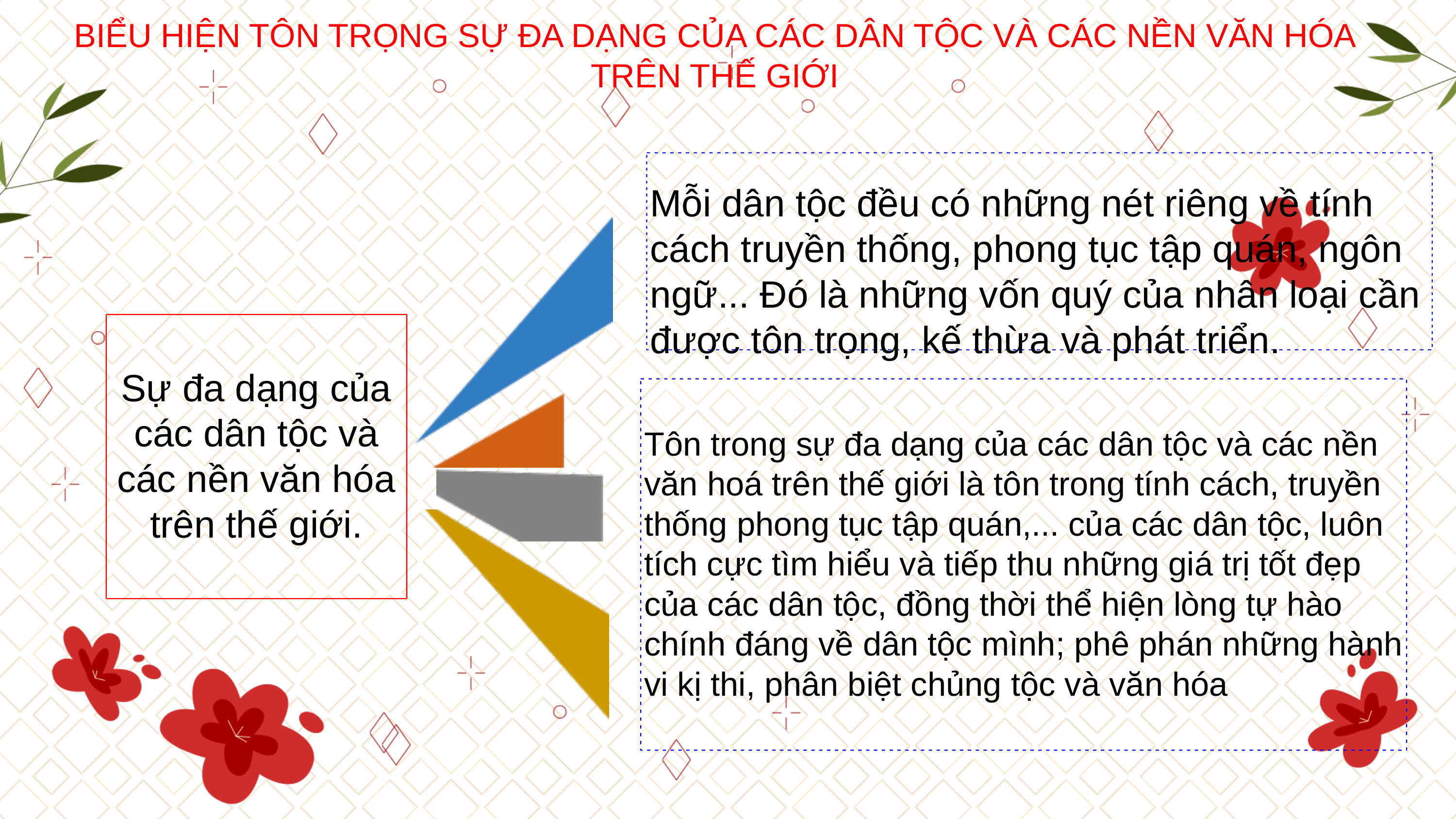

BIỂU HIỆN TÔN TRỌNG SỰ ĐA DẠNG CỦA CÁC DÂN TỘC VÀ CÁC NỀN VĂN HÓA TRÊN THẾ GIỚI

Mỗi dân tộc đều có những nét riêng về tính cách truyền thống, phong tục tập quán, ngôn ngữ... Đó là những vốn quý của nhân loại cần được tôn trọng, kế thừa và phát triển.

Sự đa dạng của các dân tộc và các nền văn hóa trên thế giới.

Tôn trong sự đa dạng của các dân tộc và các nền văn hoá trên thế giới là tôn trong tính cách, truyền thống phong tục tập quán,... của các dân tộc, luôn tích cực tìm hiểu và tiếp thu những giá trị tốt đẹp của các dân tộc, đồng thời thể hiện lòng tự hào chính đáng về dân tộc mình; phê phán những hành vi kị thi, phân biệt chủng tộc và văn hóa